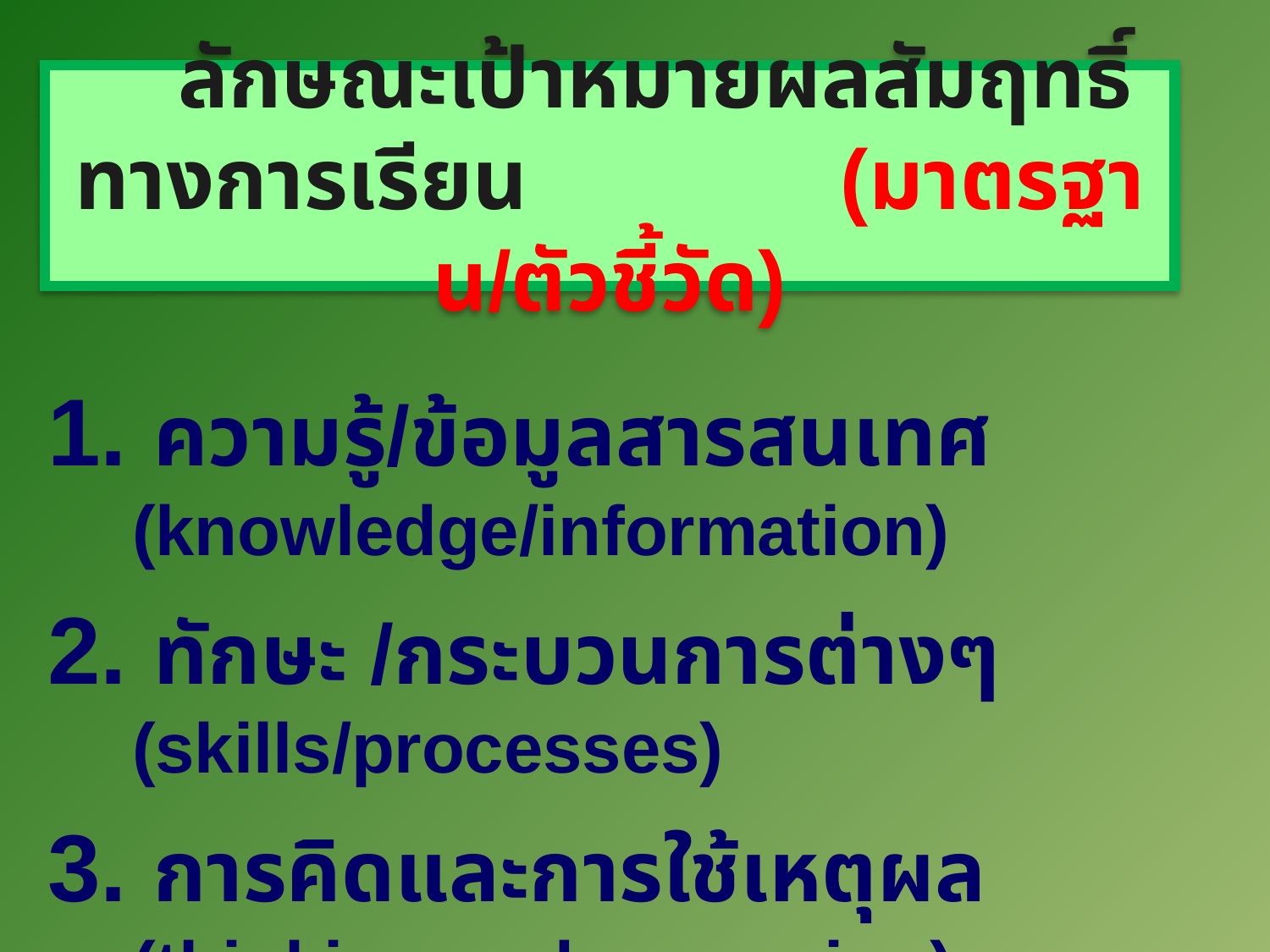

# ลักษณะเป้าหมายผลสัมฤทธิ์ทางการเรียน                 (มาตรฐาน/ตัวชี้วัด)
1. ความรู้/ข้อมูลสารสนเทศ (knowledge/information)
2. ทักษะ /กระบวนการต่างๆ  (skills/processes)
3. การคิดและการใช้เหตุผล  (thinking and reasoning)
4. การสื่อสาร (Communication)